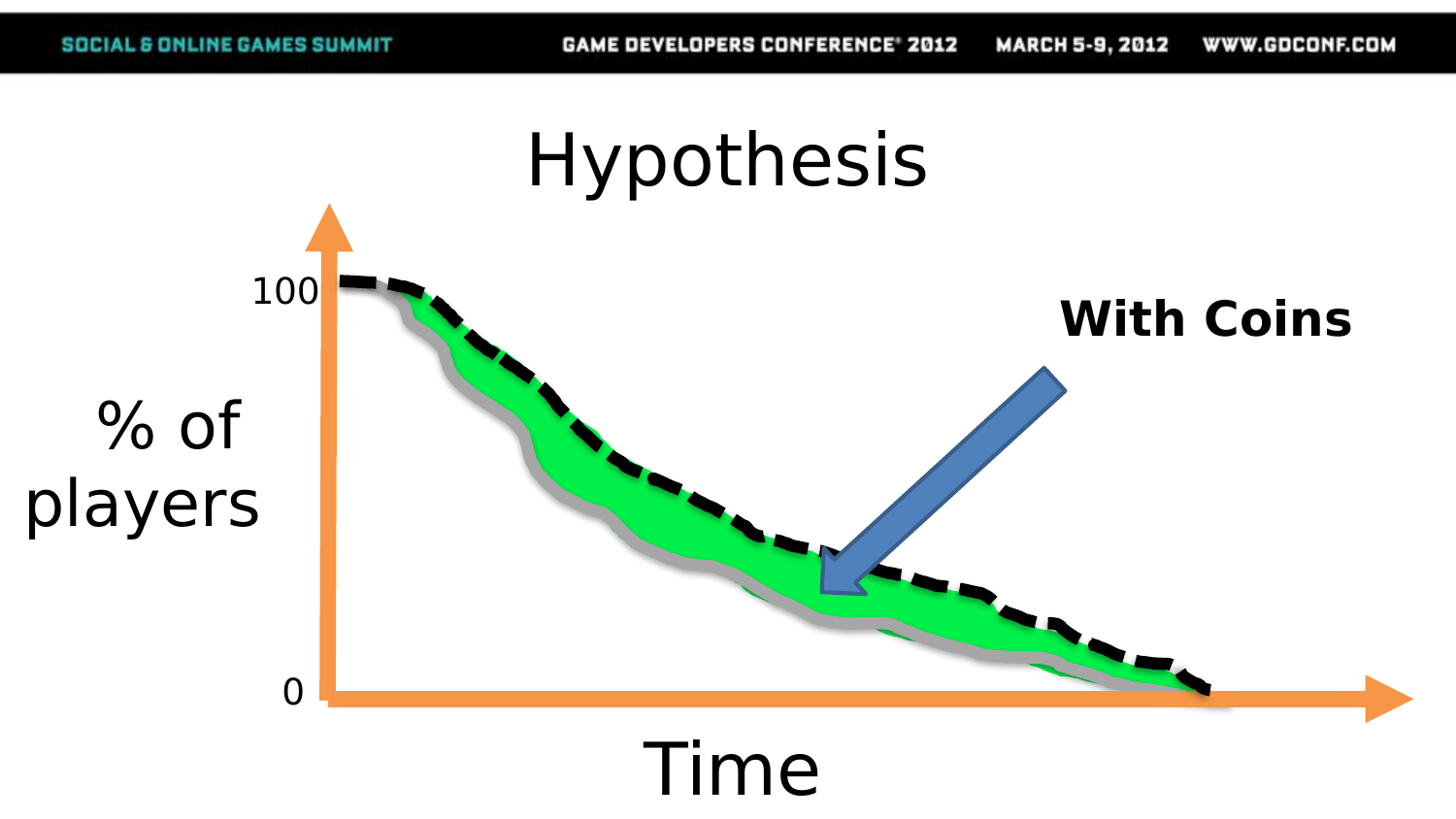

# Hypothesis
100
With Coins

% of
players

0
Time